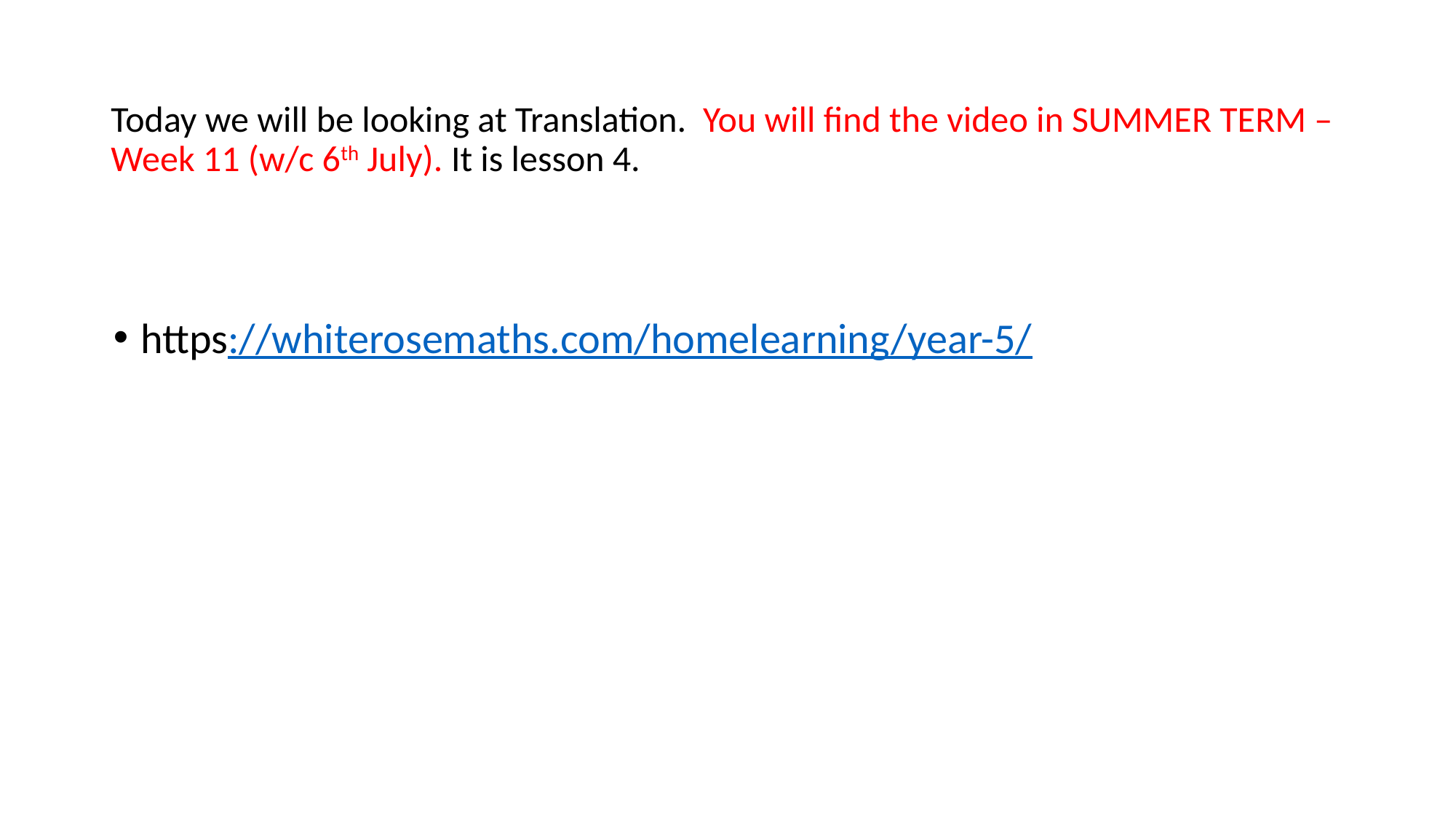

# Today we will be looking at Translation.  You will find the video in SUMMER TERM –Week 11 (w/c 6th July). It is lesson 4.

https://whiterosemaths.com/homelearning/year-5/